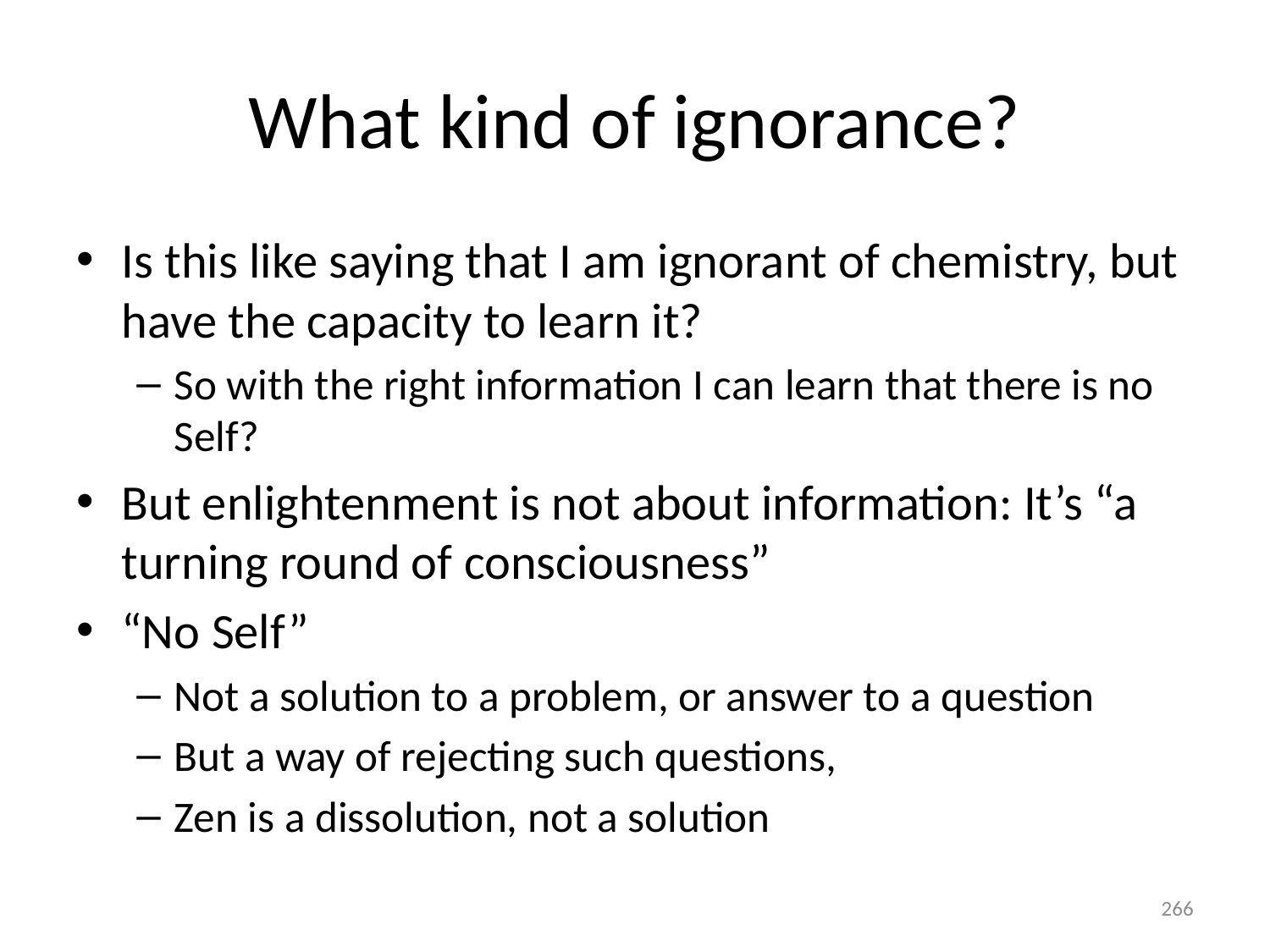

# What kind of ignorance?
Is this like saying that I am ignorant of chemistry, but have the capacity to learn it?
So with the right information I can learn that there is no Self?
But enlightenment is not about information: It’s “a turning round of consciousness”
“No Self”
Not a solution to a problem, or answer to a question
But a way of rejecting such questions,
Zen is a dissolution, not a solution
266